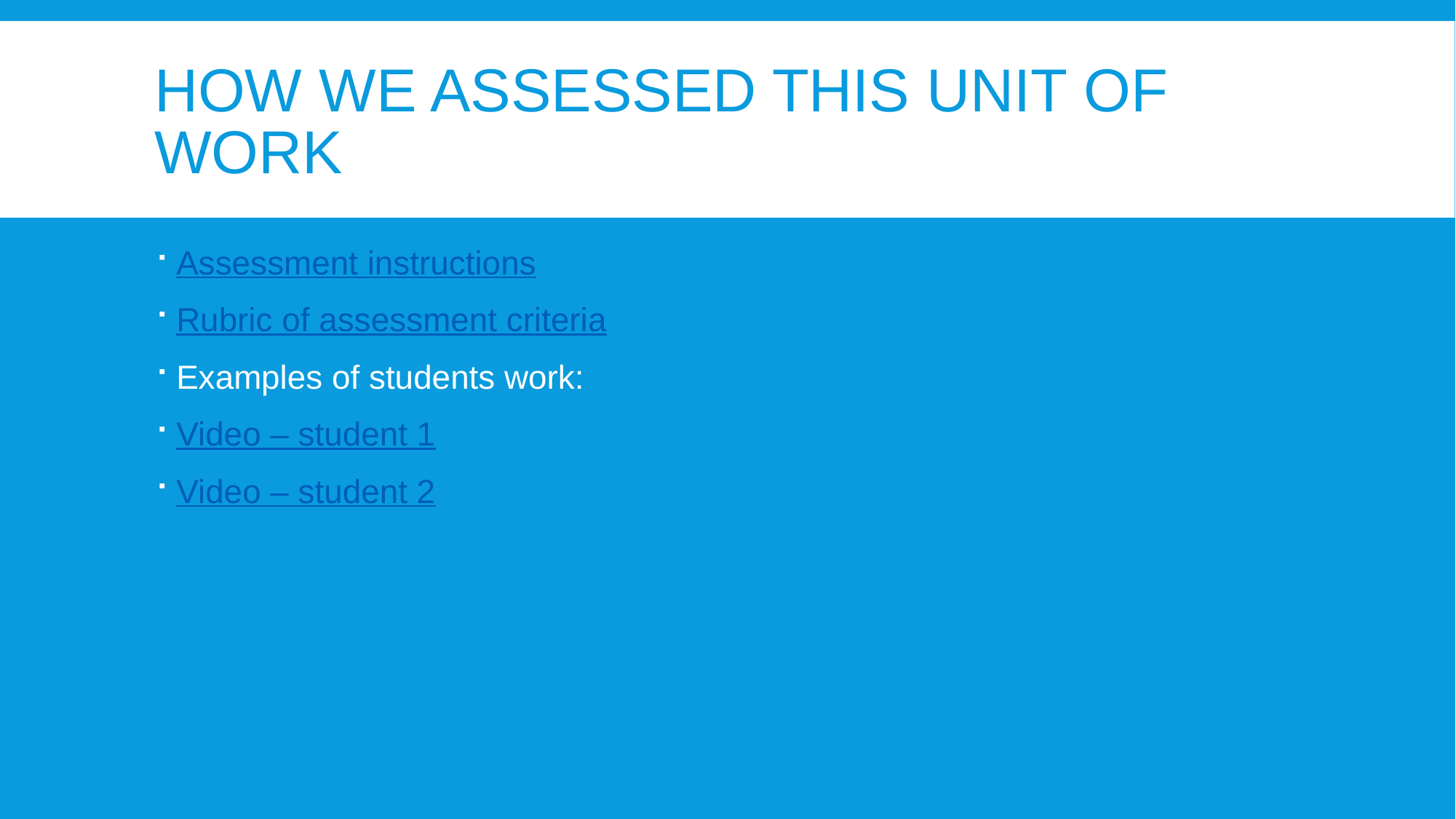

# How we assessed this unit of work
Assessment instructions
Rubric of assessment criteria
Examples of students work:
Video – student 1
Video – student 2